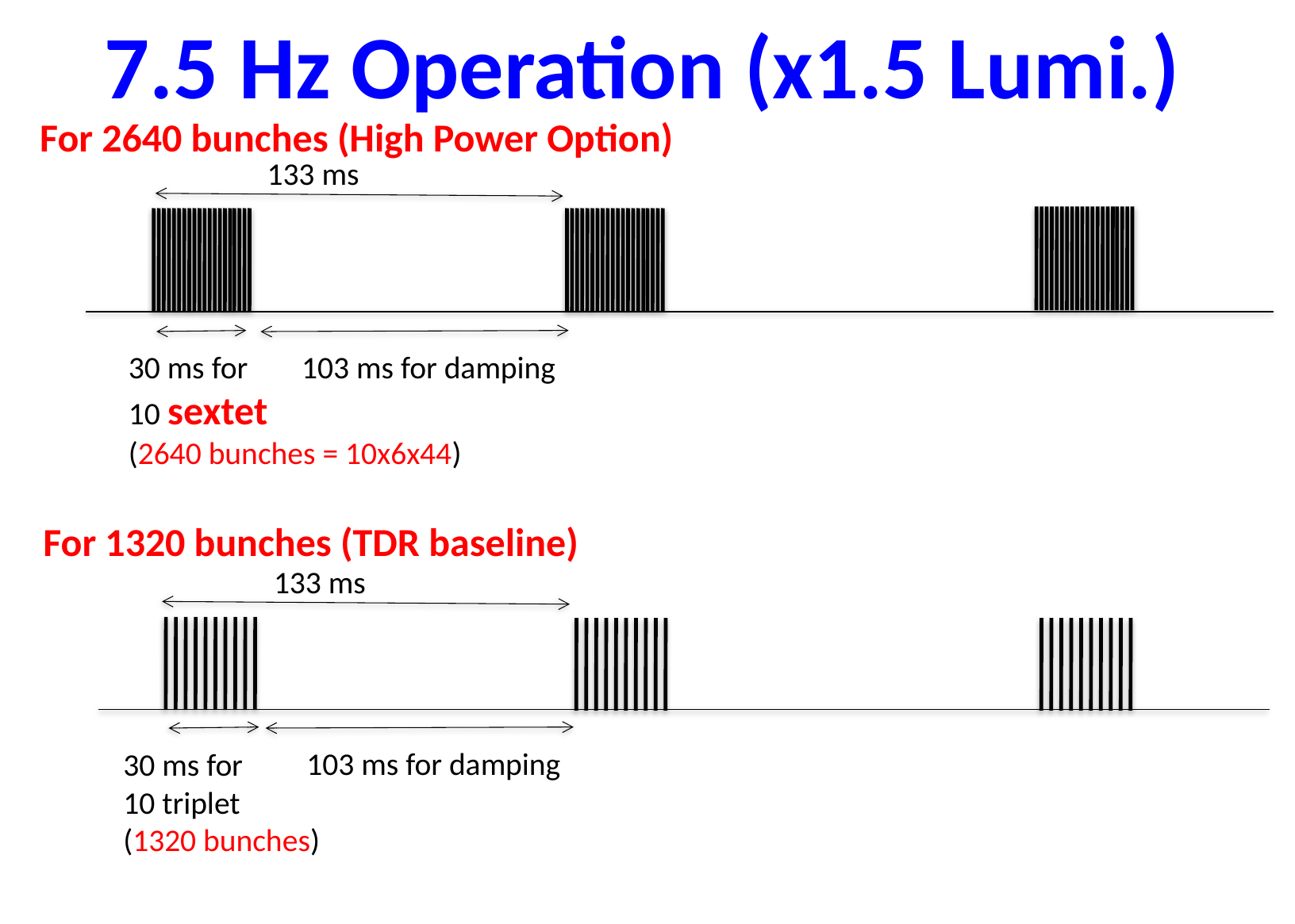

7.5 Hz Operation (x1.5 Lumi.)
For 2640 bunches (High Power Option)
133 ms
103 ms for damping
30 ms for
10 sextet
(2640 bunches = 10x6x44)
For 1320 bunches (TDR baseline)
133 ms
103 ms for damping
30 ms for
10 triplet
(1320 bunches)